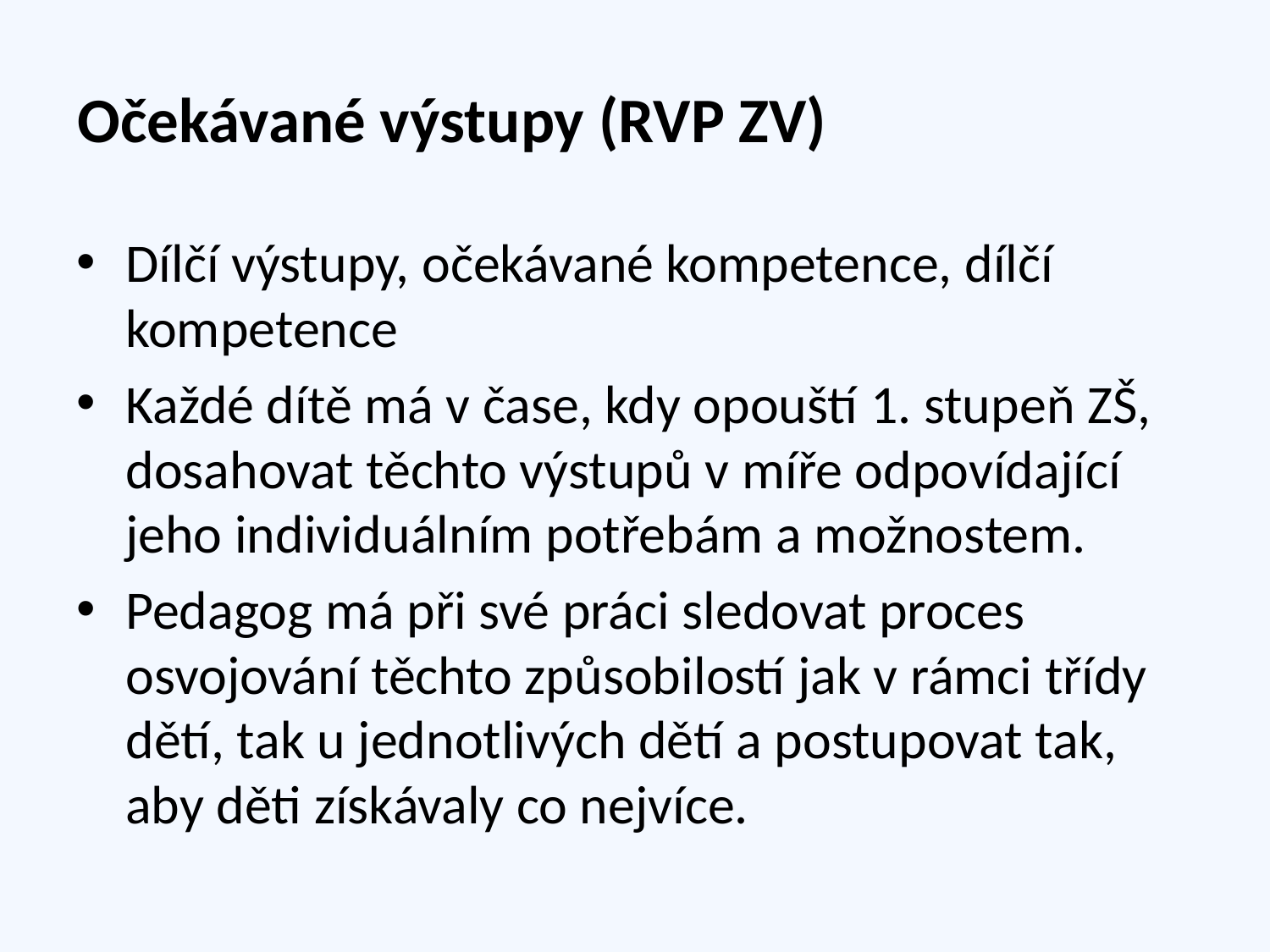

# Očekávané výstupy (RVP ZV)
Dílčí výstupy, očekávané kompetence, dílčí kompetence
Každé dítě má v čase, kdy opouští 1. stupeň ZŠ, dosahovat těchto výstupů v míře odpovídající jeho individuálním potřebám a možnostem.
Pedagog má při své práci sledovat proces osvojování těchto způsobilostí jak v rámci třídy dětí, tak u jednotlivých dětí a postupovat tak, aby děti získávaly co nejvíce.